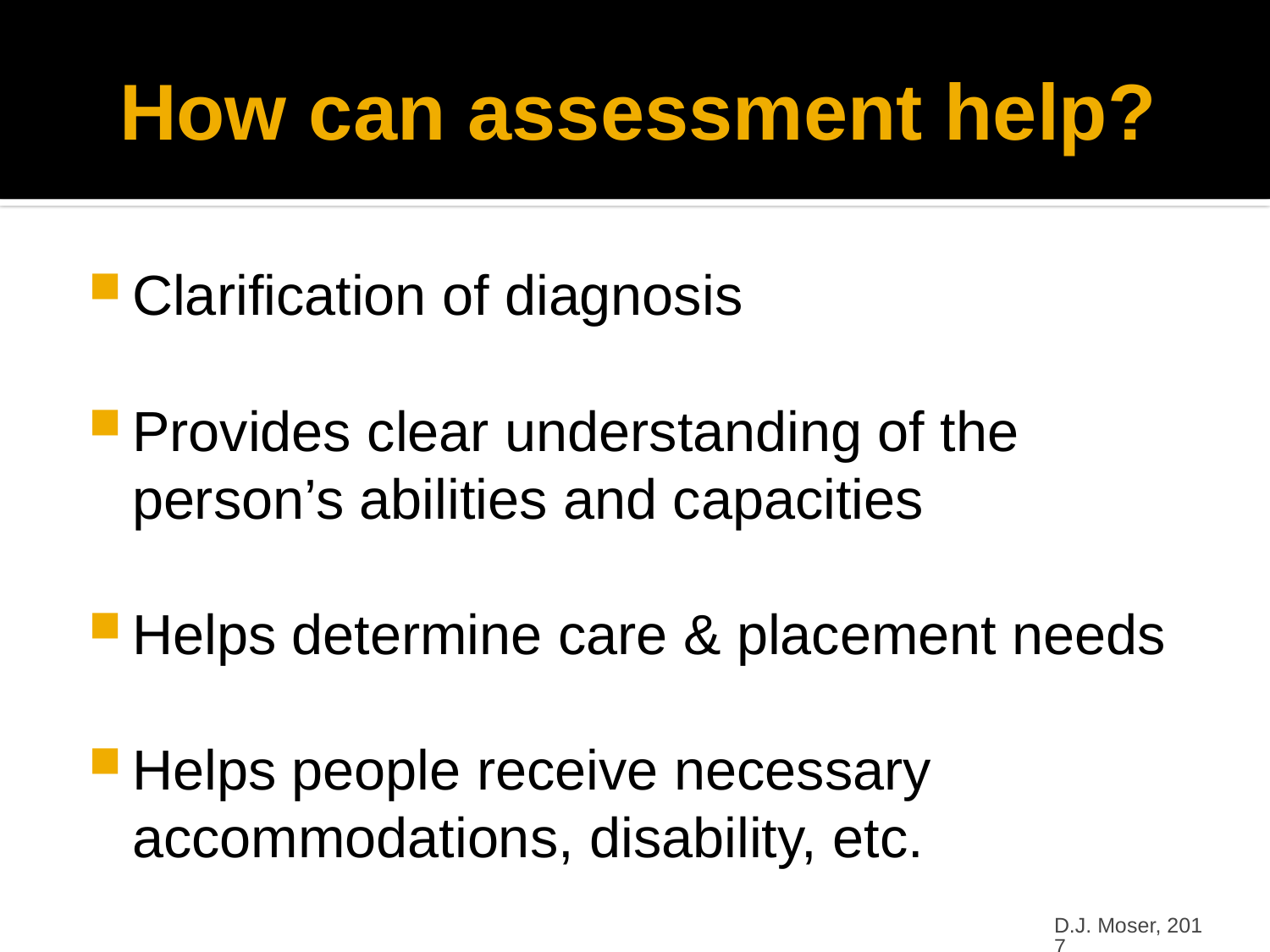

# How can assessment help?
Clarification of diagnosis

Provides clear understanding of the person’s abilities and capacities

Helps determine care & placement needs

Helps people receive necessary accommodations, disability, etc.

D.J. Moser, 2017